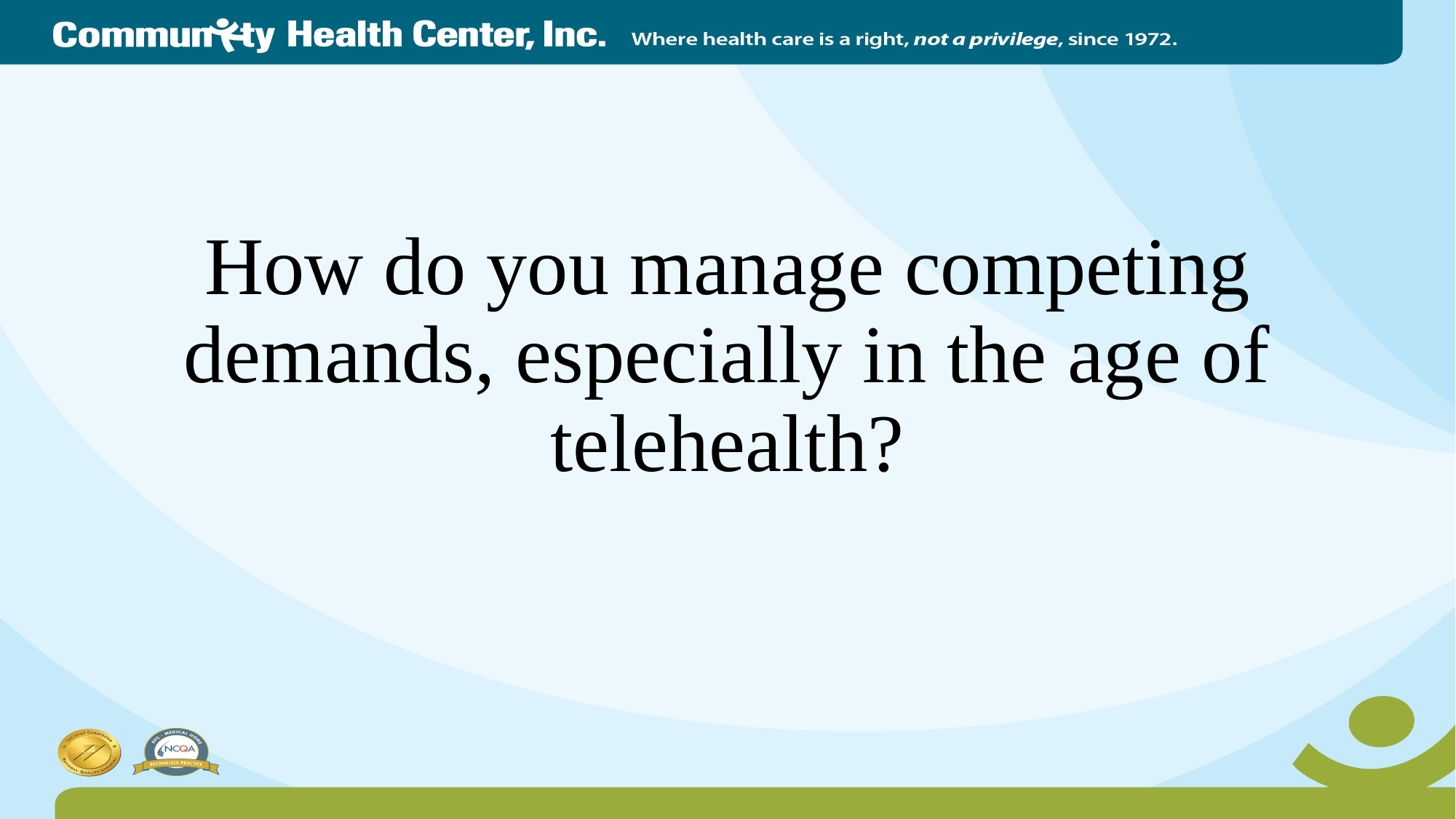

#
How do you manage competing demands, especially in the age of telehealth?